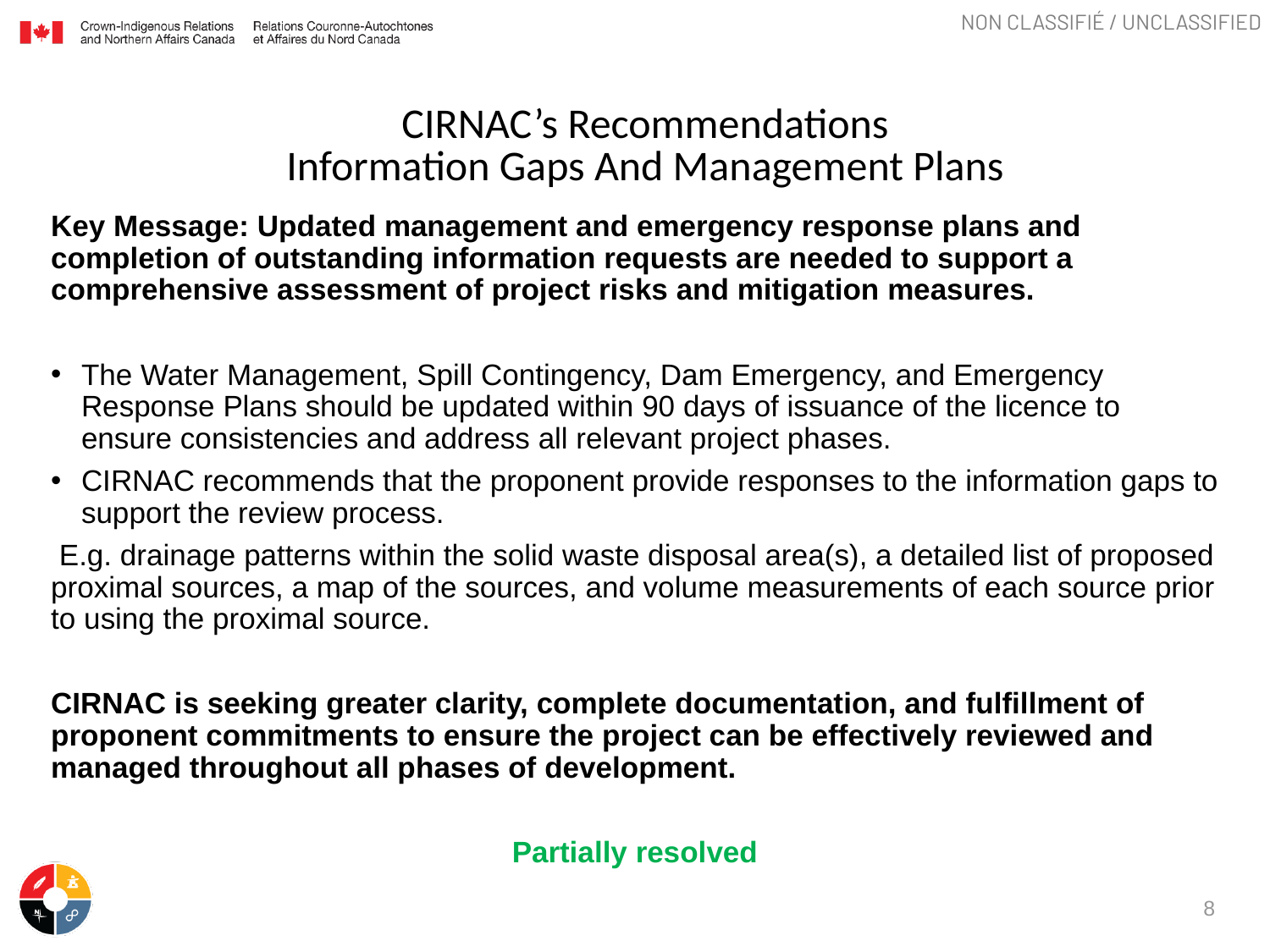

# CIRNAC’s Recommendations Information Gaps And Management Plans

Key Message: Updated management and emergency response plans and completion of outstanding information requests are needed to support a comprehensive assessment of project risks and mitigation measures.

The Water Management, Spill Contingency, Dam Emergency, and Emergency Response Plans should be updated within 90 days of issuance of the licence to ensure consistencies and address all relevant project phases.
CIRNAC recommends that the proponent provide responses to the information gaps to support the review process.
 E.g. drainage patterns within the solid waste disposal area(s), a detailed list of proposed proximal sources, a map of the sources, and volume measurements of each source prior to using the proximal source.

CIRNAC is seeking greater clarity, complete documentation, and fulfillment of proponent commitments to ensure the project can be effectively reviewed and managed throughout all phases of development.

Partially resolved
8